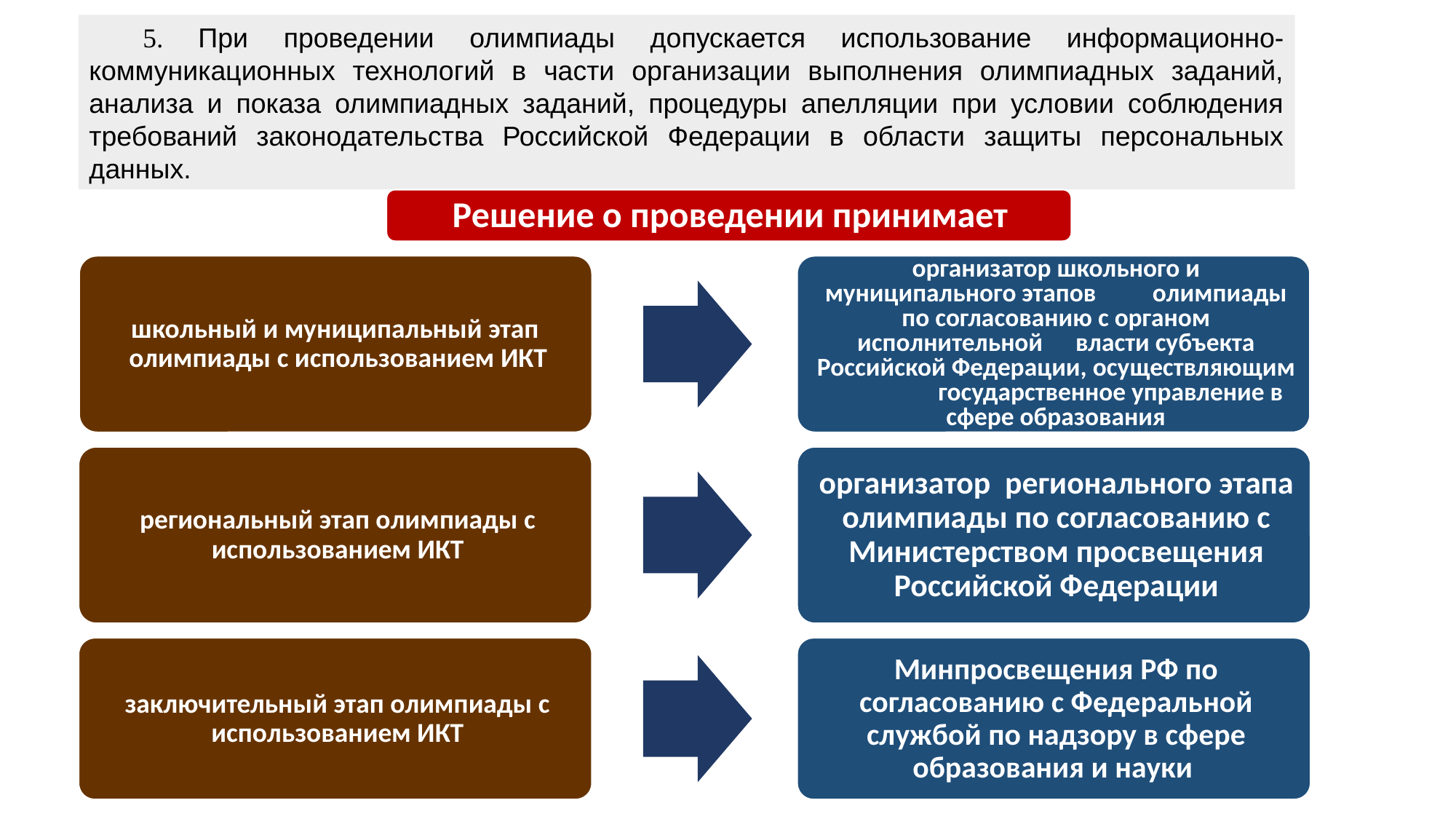

5. При проведении олимпиады допускается использование информационно-коммуникационных технологий в части организации выполнения олимпиадных заданий, анализа и показа олимпиадных заданий, процедуры апелляции при условии соблюдения требований законодательства Российской Федерации в области защиты персональных данных.
Решение о проведении принимает
школьный и муниципальный этап  олимпиады с использованием ИКТ

организатор школьного и муниципального этапов 	олимпиады по согласованию с органом исполнительной 	власти субъекта Российской Федерации, осуществляющим 	государственное управление в сфере образования
региональный этап олимпиады с использованием ИКТ

организатор  регионального этапа олимпиады по согласованию с Министерством просвещения Российской Федерации
заключительный этап олимпиады с использованием ИКТ

Минпросвещения РФ по согласованию с Федеральной службой по надзору в сфере образования и науки